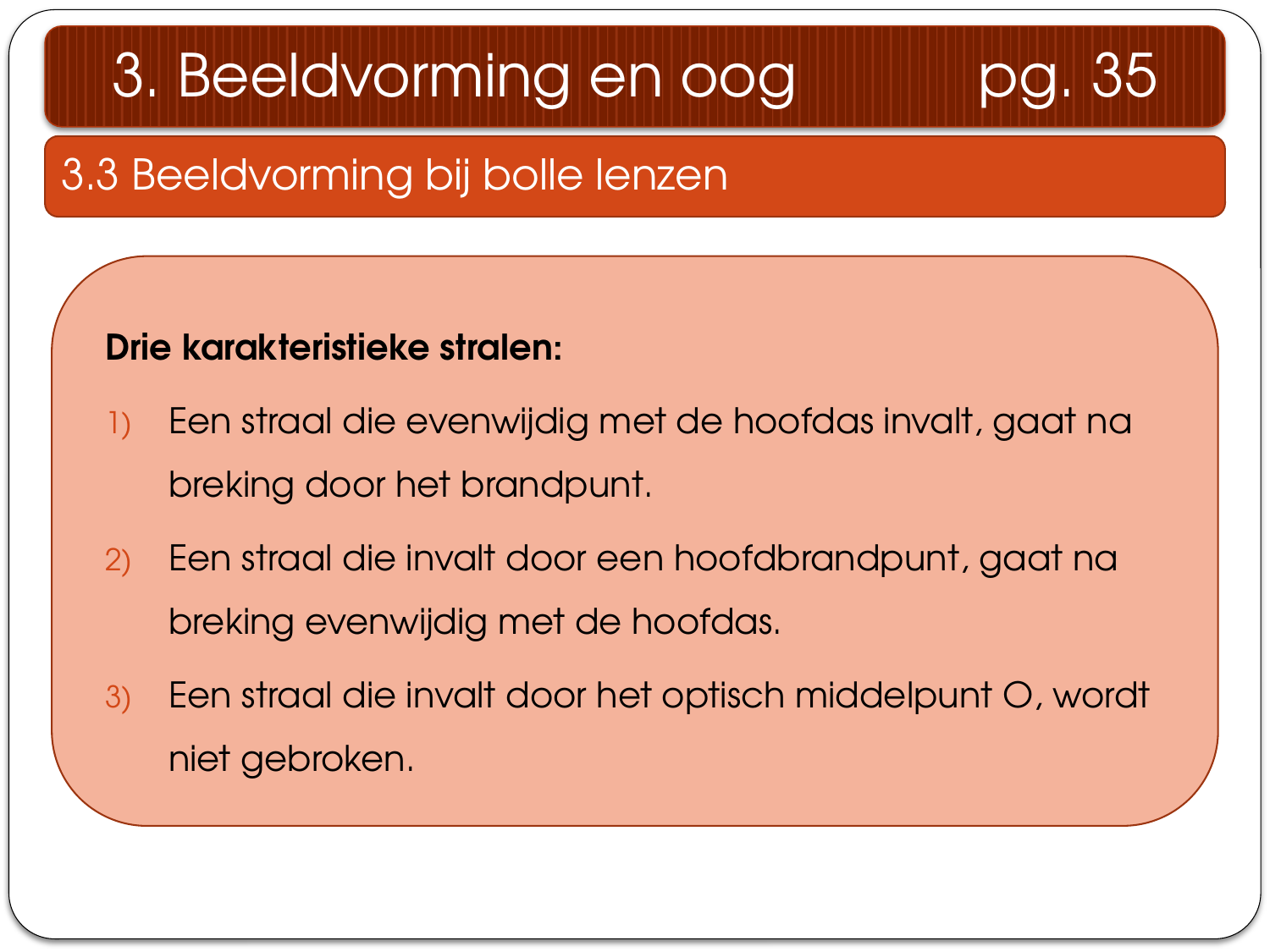

3. Beeldvorming en oog           pg. 35
3.3 Beeldvorming bij bolle lenzen
Drie karakteristieke stralen:
Een straal die evenwijdig met de hoofdas invalt, gaat na breking door het brandpunt.
Een straal die invalt door een hoofdbrandpunt, gaat na breking evenwijdig met de hoofdas.
Een straal die invalt door het optisch middelpunt O, wordt niet gebroken.